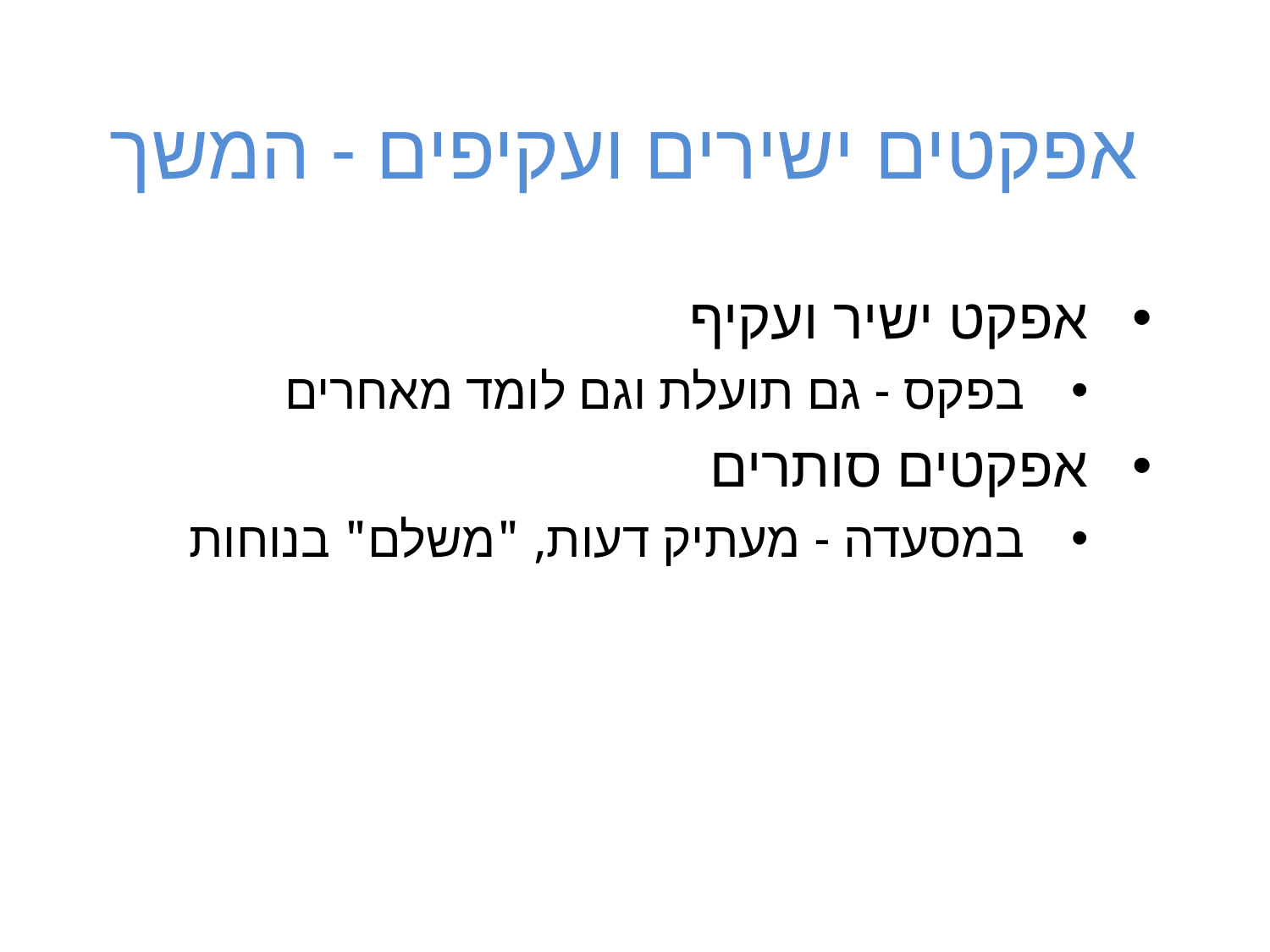

# אפקטים ישירים ועקיפים - המשך
אפקט ישיר ועקיף
בפקס - גם תועלת וגם לומד מאחרים
אפקטים סותרים
במסעדה - מעתיק דעות, "משלם" בנוחות